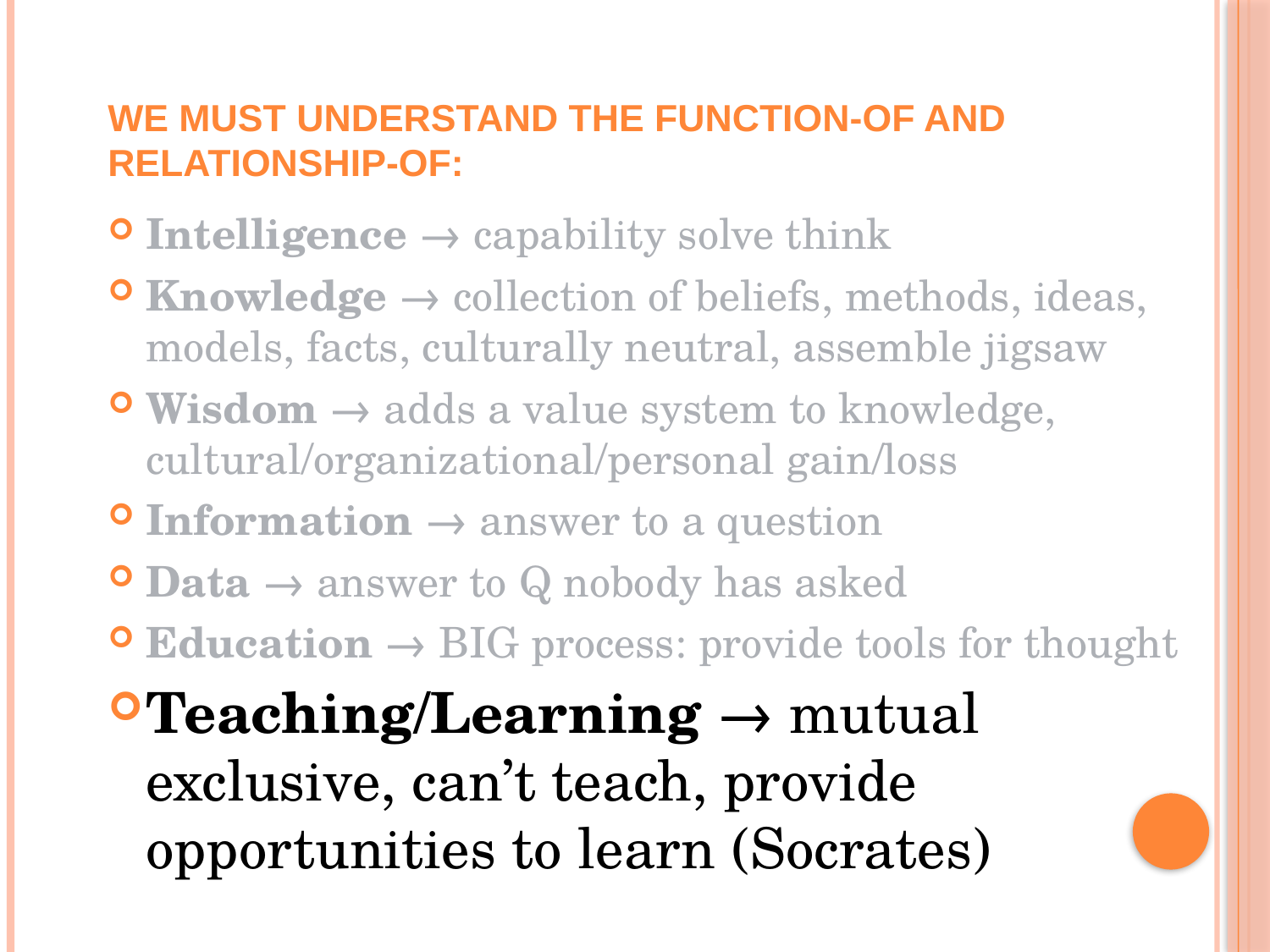

# We must understand the function-of and relationship-of:
Intelligence → capability solve think
Knowledge → collection of beliefs, methods, ideas, models, facts, culturally neutral, assemble jigsaw
Wisdom → adds a value system to knowledge, cultural/organizational/personal gain/loss
Information → answer to a question
Data → answer to Q nobody has asked
Education → BIG process: provide tools for thought
Teaching/Learning → mutual exclusive, can’t teach, provide opportunities to learn (Socrates)